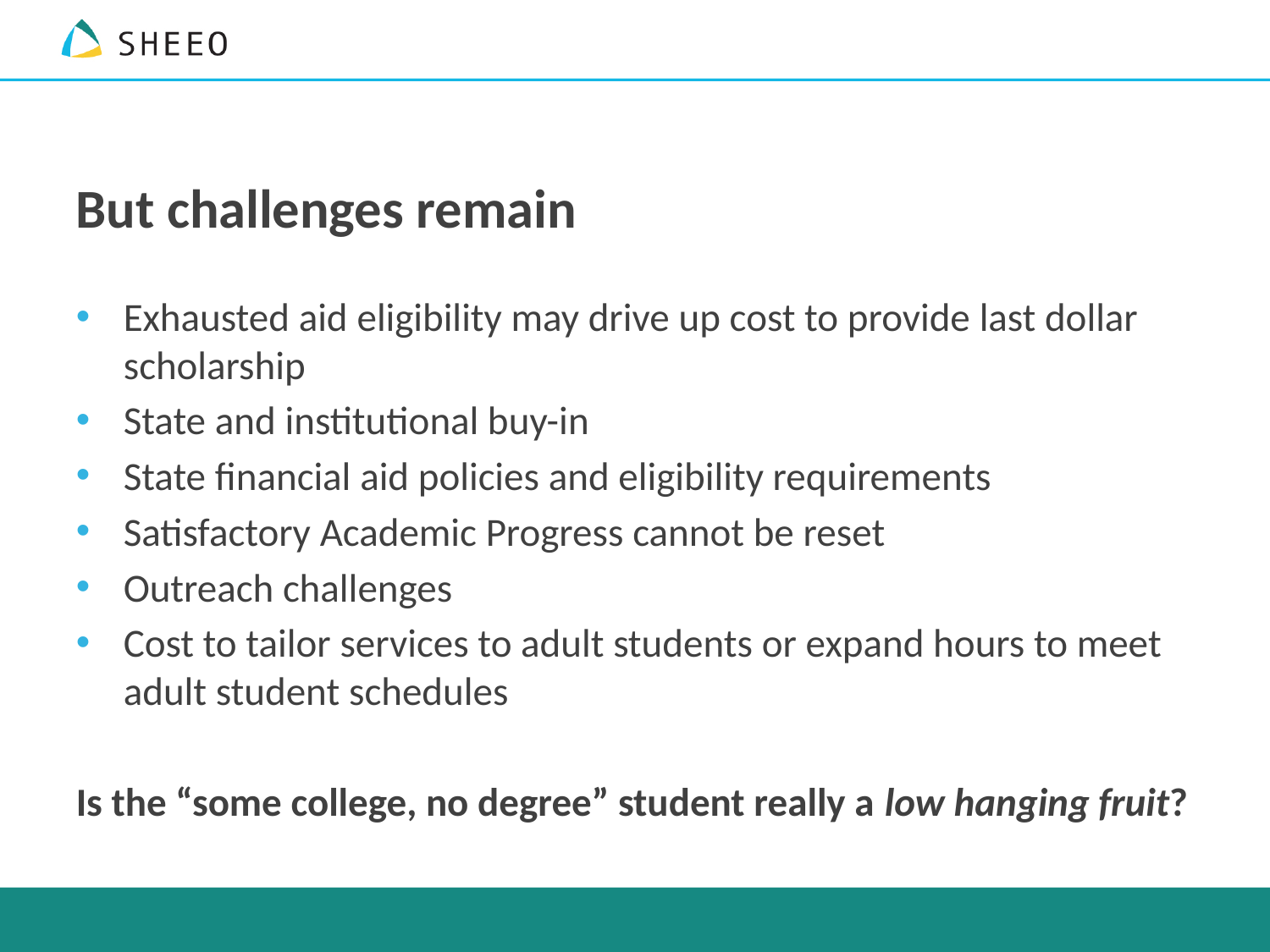

# But challenges remain
Exhausted aid eligibility may drive up cost to provide last dollar scholarship
State and institutional buy-in
State financial aid policies and eligibility requirements
Satisfactory Academic Progress cannot be reset
Outreach challenges
Cost to tailor services to adult students or expand hours to meet adult student schedules

Is the “some college, no degree” student really a low hanging fruit?